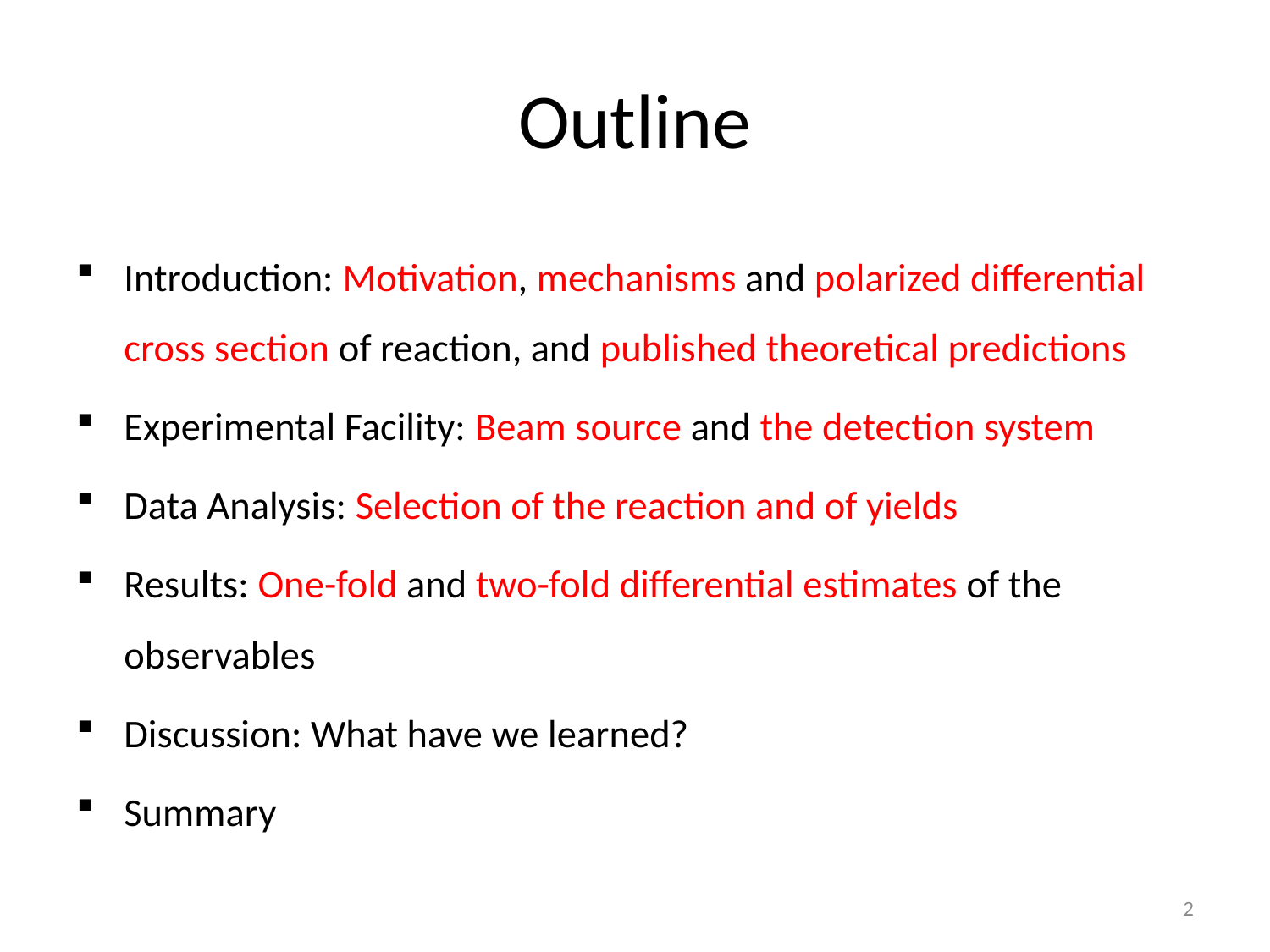

# Outline
Introduction: Motivation, mechanisms and polarized differential cross section of reaction, and published theoretical predictions
Experimental Facility: Beam source and the detection system
Data Analysis: Selection of the reaction and of yields
Results: One-fold and two-fold differential estimates of the observables
Discussion: What have we learned?
Summary
2